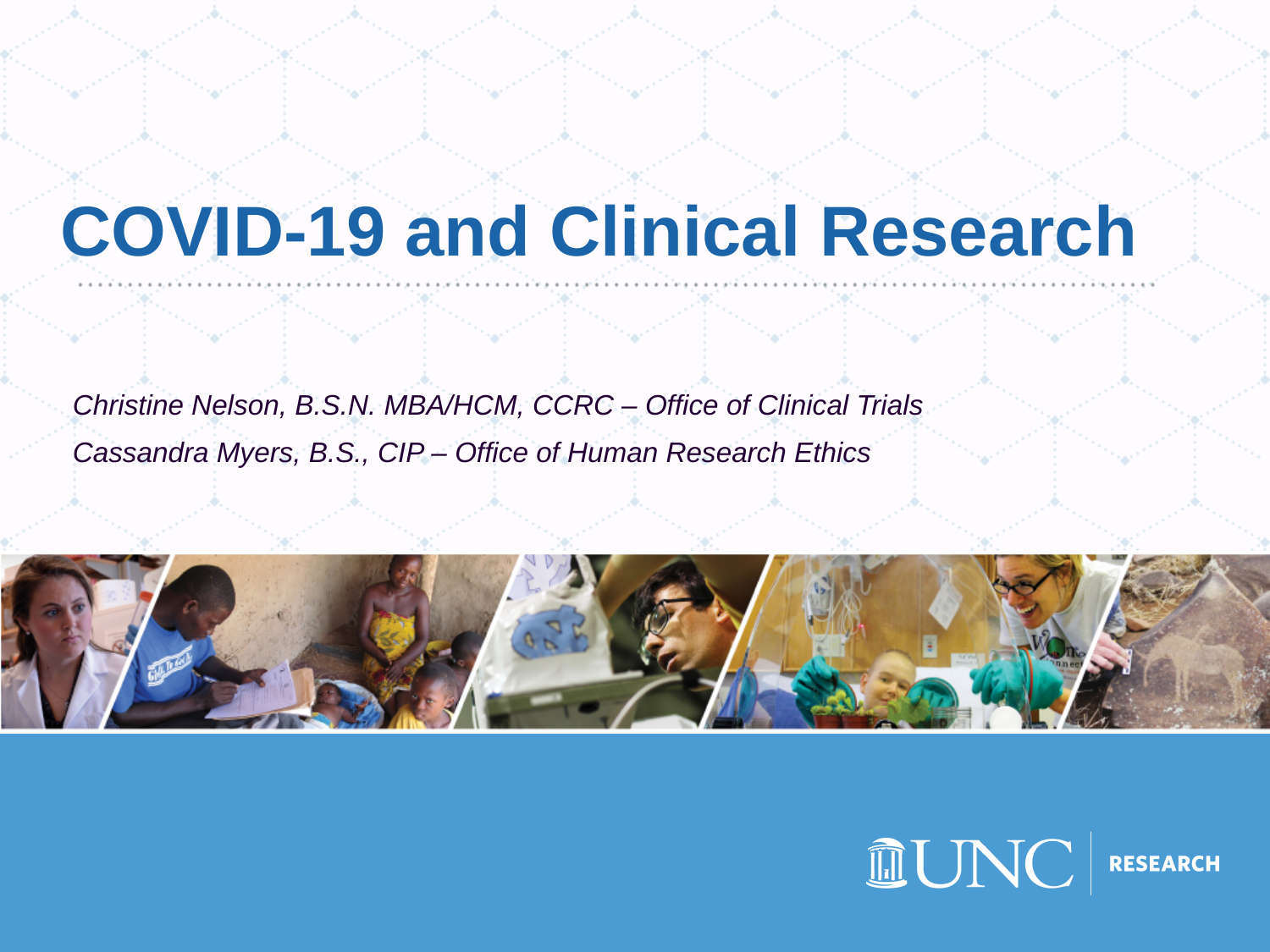

# COVID-19 and Clinical Research
Christine Nelson, B.S.N. MBA/HCM, CCRC – Office of Clinical Trials
Cassandra Myers, B.S., CIP – Office of Human Research Ethics